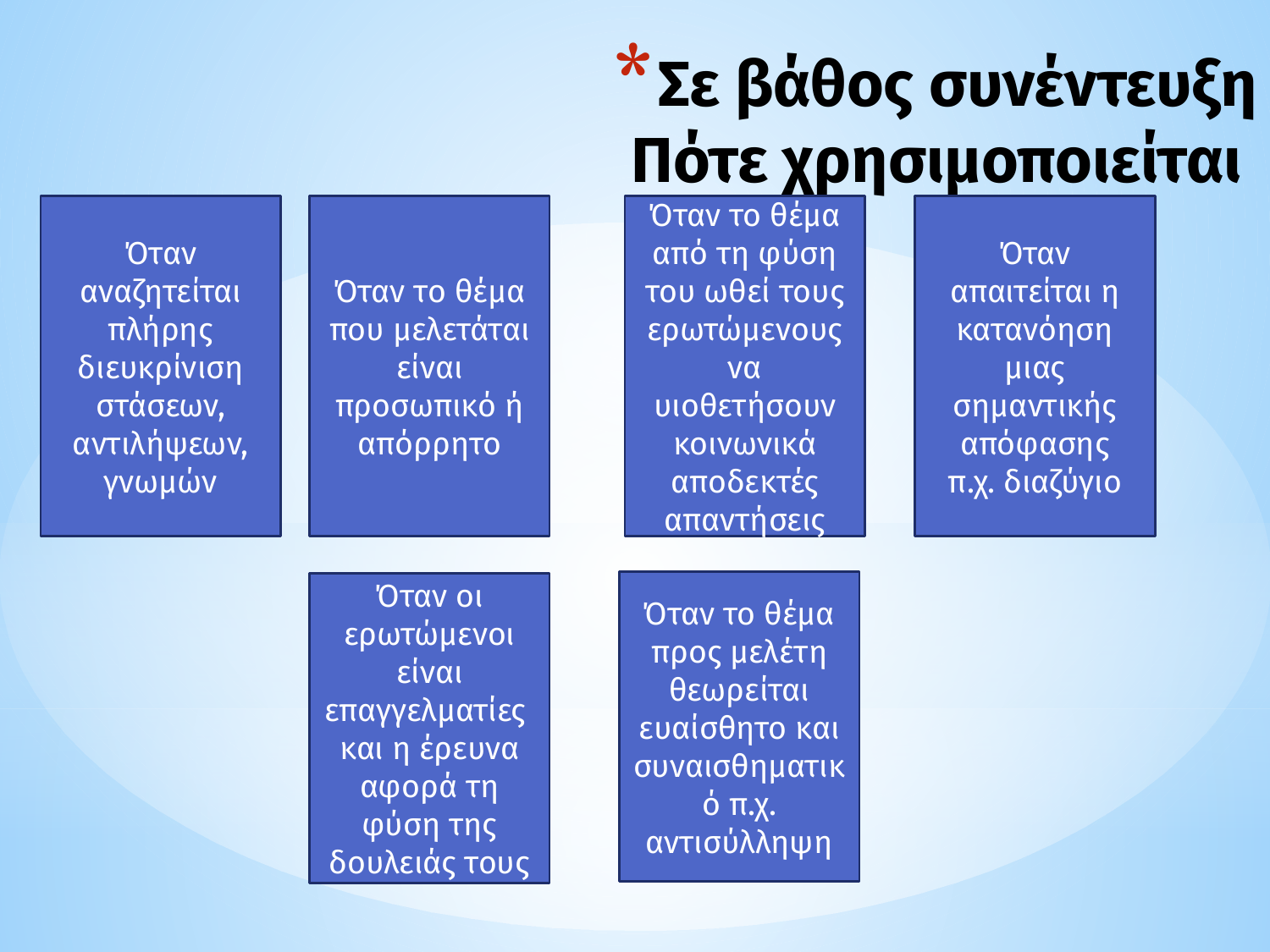

# Σε βάθος συνέντευξη Πότε χρησιμοποιείται
Όταν αναζητείται πλήρης διευκρίνιση στάσεων, αντιλήψεων,
γνωμών
Όταν το θέμα που μελετάται είναι προσωπικό ή απόρρητο
Όταν το θέμα από τη φύση του ωθεί τους ερωτώμενους να υιοθετήσουν κοινωνικά αποδεκτές απαντήσεις
Όταν απαιτείται η κατανόηση μιας σημαντικής απόφασης
π.χ. διαζύγιο
Όταν το θέμα προς μελέτη θεωρείται ευαίσθητο και συναισθηματικό π.χ. αντισύλληψη
Όταν οι ερωτώμενοι είναι επαγγελματίες  και η έρευνα αφορά τη φύση της δουλειάς τους